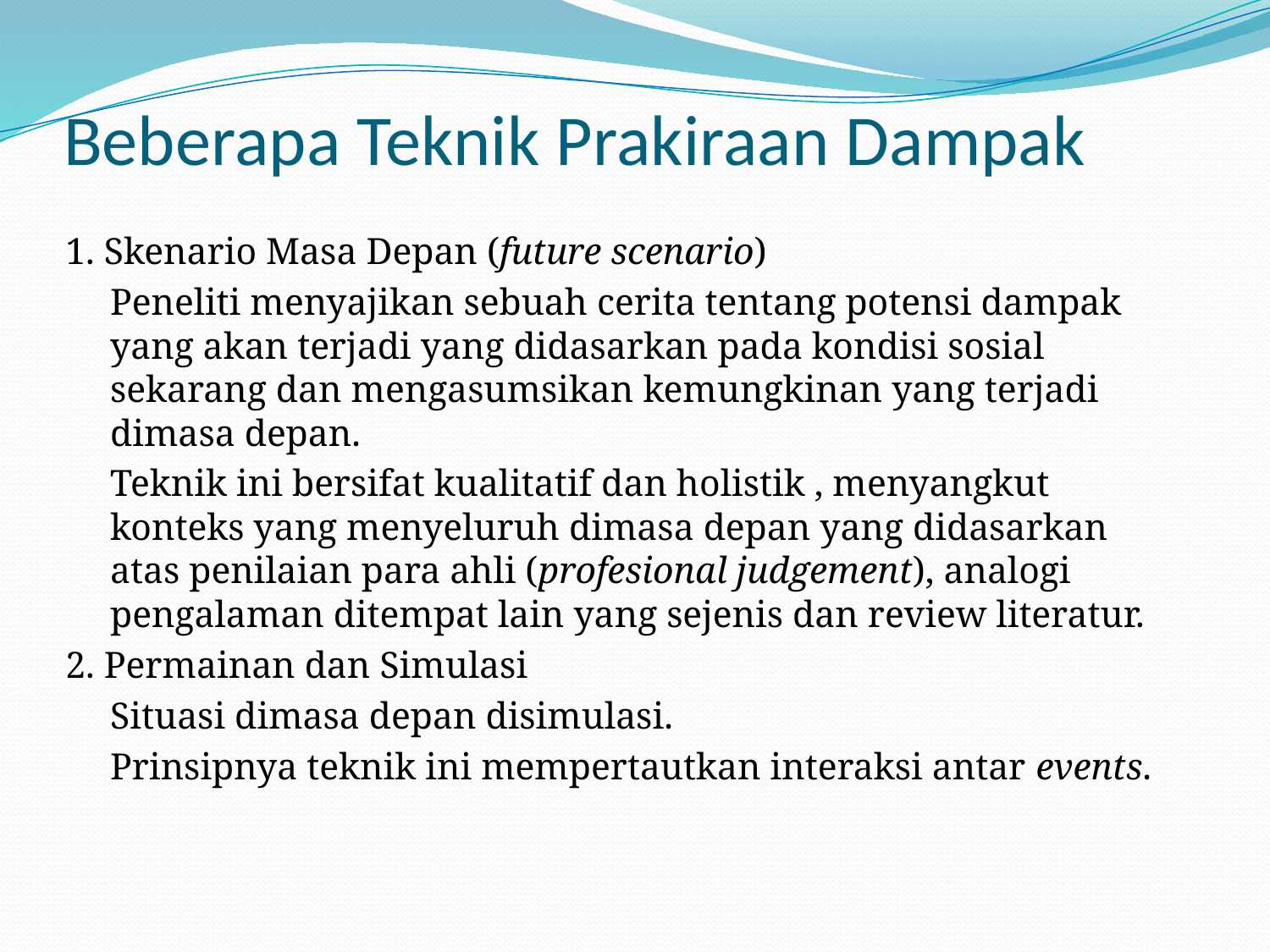

# Beberapa Teknik Prakiraan Dampak
1. Skenario Masa Depan (future scenario)
Peneliti menyajikan sebuah cerita tentang potensi dampak yang akan terjadi yang didasarkan pada kondisi sosial sekarang dan mengasumsikan kemungkinan yang terjadi dimasa depan.
Teknik ini bersifat kualitatif dan holistik , menyangkut konteks yang menyeluruh dimasa depan yang didasarkan atas penilaian para ahli (profesional judgement), analogi pengalaman ditempat lain yang sejenis dan review literatur.
2. Permainan dan Simulasi
Situasi dimasa depan disimulasi.
Prinsipnya teknik ini mempertautkan interaksi antar events.